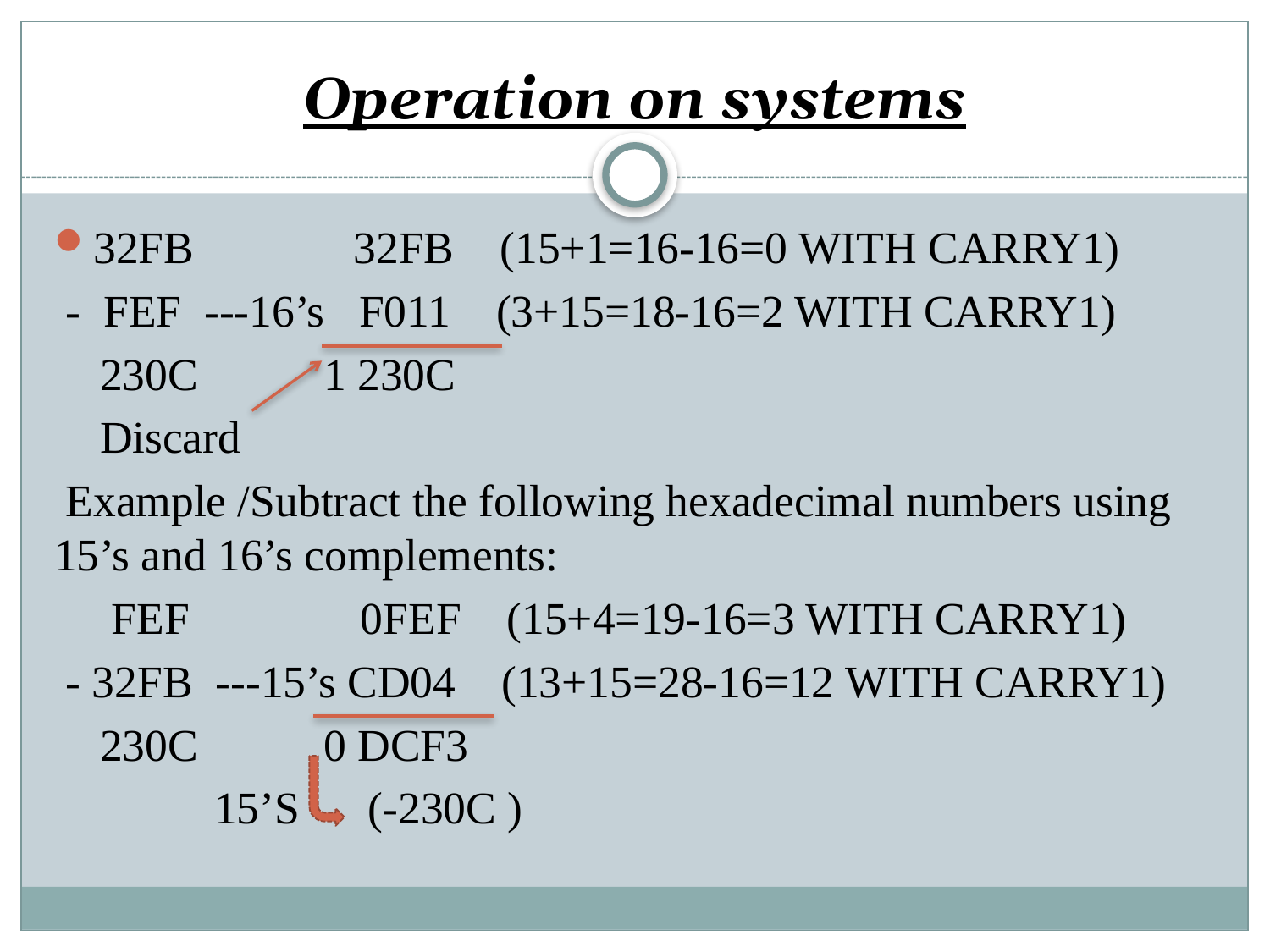

# Operation on systems
32FB              32FB    (15+1=16-16=0 WITH CARRY1)
 -  FEF  ---16’s   F011    (3+15=18-16=2 WITH CARRY1)
    230C           1 230C
    Discard
 Example /Subtract the following hexadecimal numbers using 15’s and 16’s complements:
     FEF               0FEF    (15+4=19-16=3 WITH CARRY1)
 - 32FB  ---15’s CD04    (13+15=28-16=12 WITH CARRY1)
    230C           0 DCF3
              15’S      (-230C )